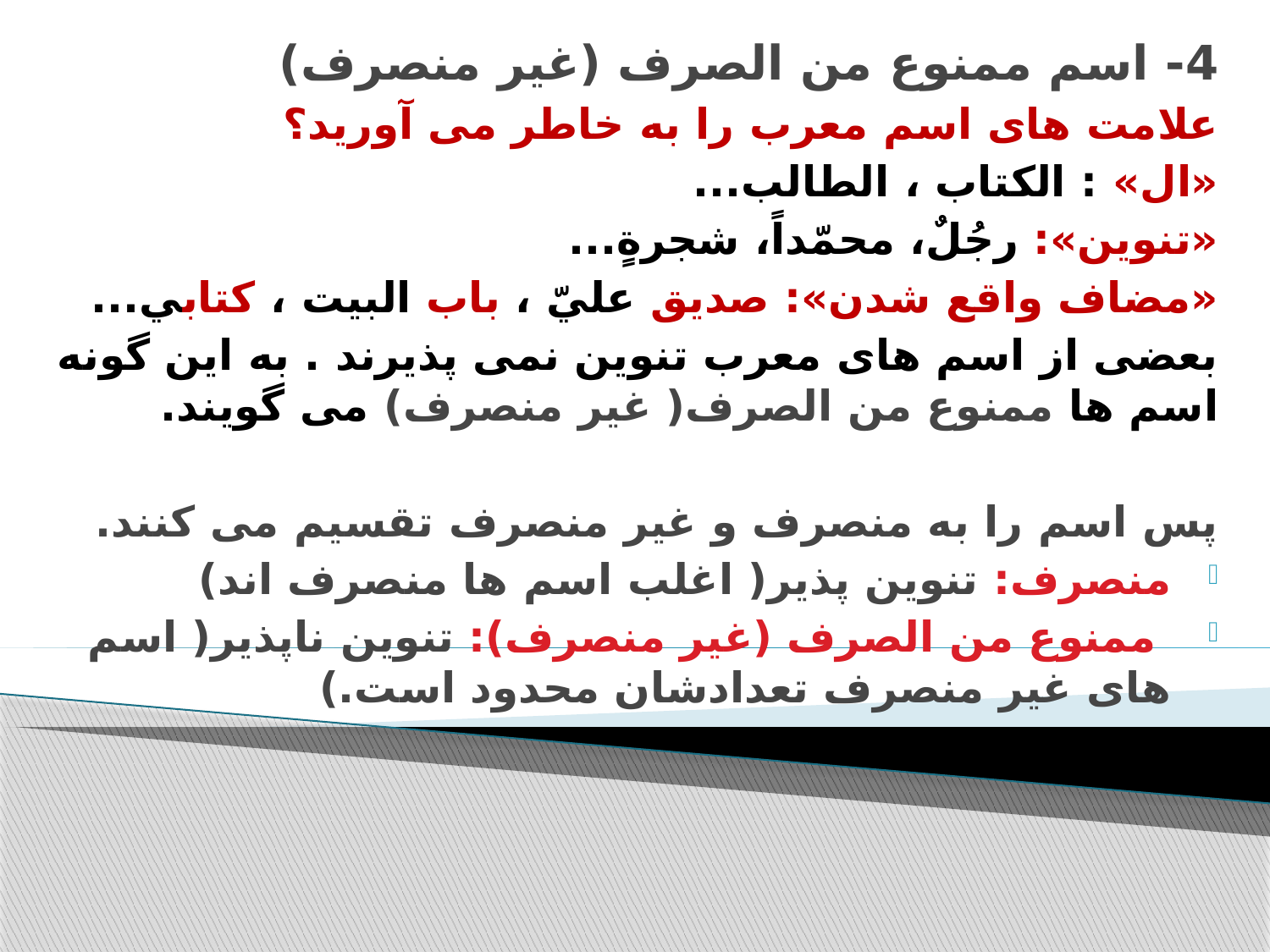

4- اسم ممنوع من الصرف (غیر منصرف)
علامت های اسم معرب را به خاطر می آورید؟
«ال» : الکتاب ، الطالب...
«تنوین»: رجُلٌ، محمّداً، شجرةٍ...
«مضاف واقع شدن»: صدیق عليّ ، باب البیت ، کتابي...
بعضی از اسم های معرب تنوین نمی پذیرند . به این گونه اسم ها ممنوع من الصرف( غیر منصرف) می گویند.

پس اسم را به منصرف و غیر منصرف تقسیم می کنند.
منصرف: تنوین پذیر( اغلب اسم ها منصرف اند)
 ممنوع من الصرف (غیر منصرف): تنوین ناپذیر( اسم های غیر منصرف تعدادشان محدود است.)

#